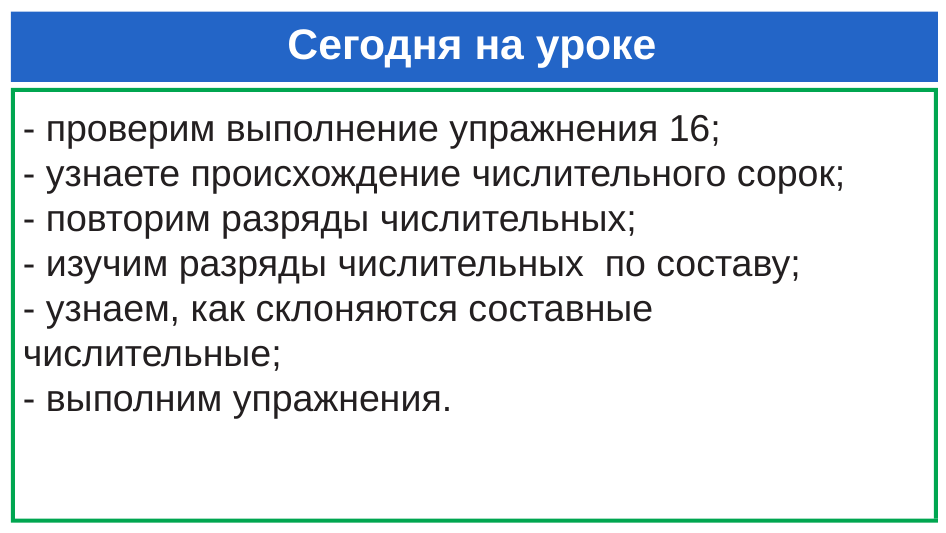

# Сегодня на уроке
- проверим выполнение упражнения 16;
- узнаете происхождение числительного сорок;
- повторим разряды числительных;
- изучим разряды числительных  по составу;
- узнаем, как склоняются составные числительные;
- выполним упражнения.